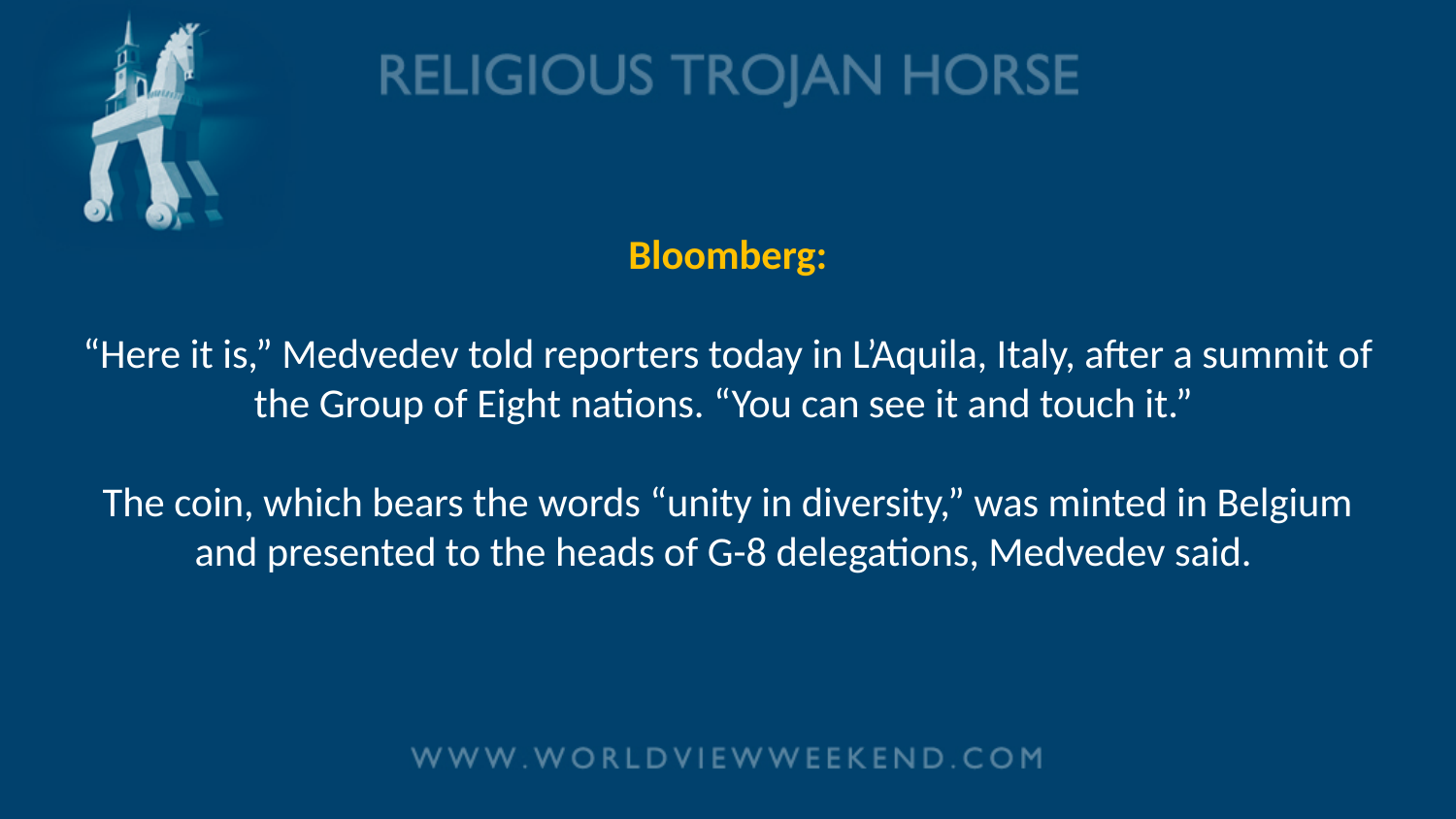

# Bloomberg: “Here it is,” Medvedev told reporters today in L’Aquila, Italy, after a summit of the Group of Eight nations. “You can see it and touch it.” The coin, which bears the words “unity in diversity,” was minted in Belgium and presented to the heads of G-8 delegations, Medvedev said.